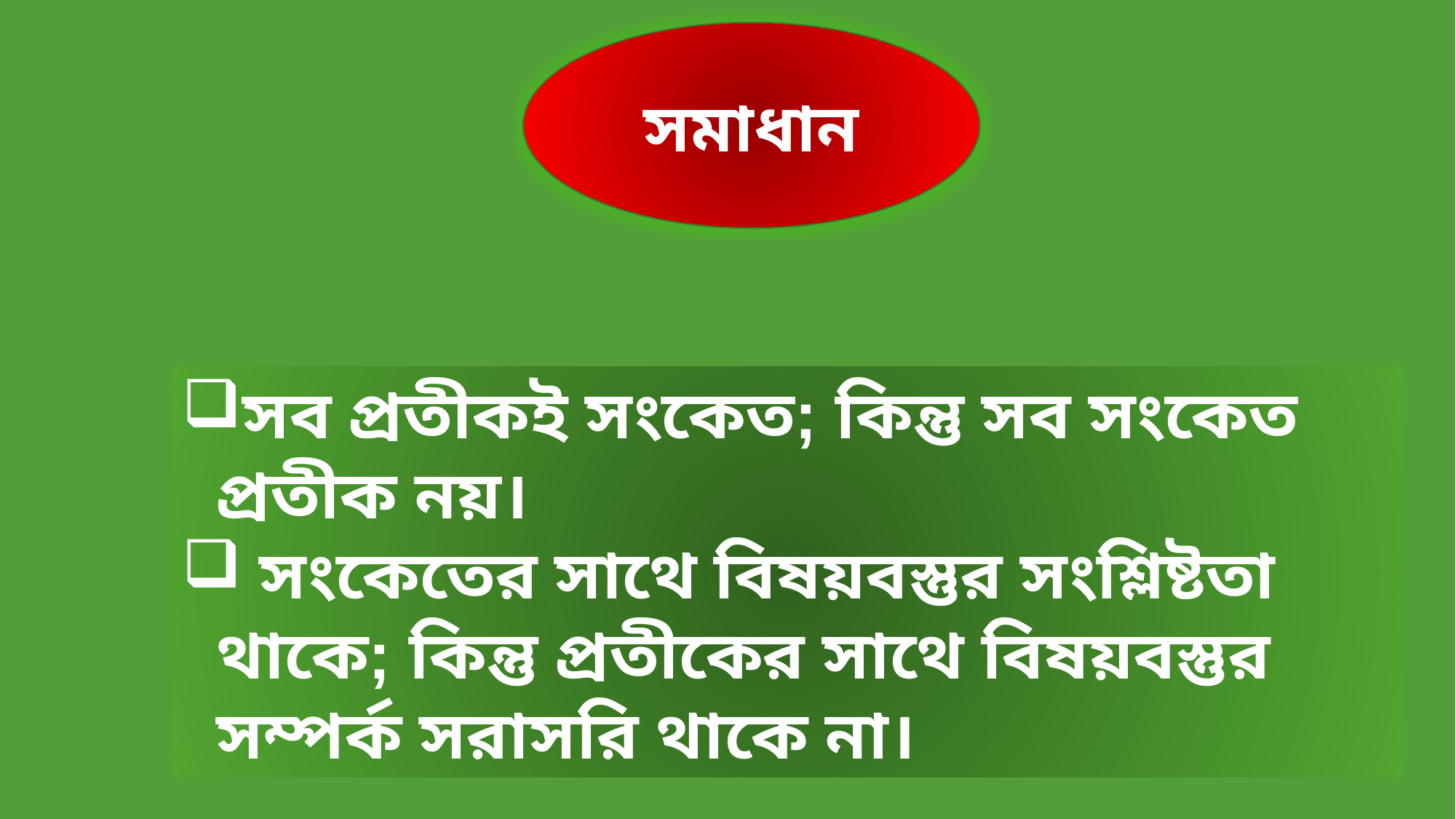

সমাধান
সব প্রতীকই সংকেত; কিন্তু সব সংকেত প্রতীক নয়।
 সংকেতের সাথে বিষয়বস্তুর সংশ্লিষ্টতা থাকে; কিন্তু প্রতীকের সাথে বিষয়বস্তুর সম্পর্ক সরাসরি থাকে না।